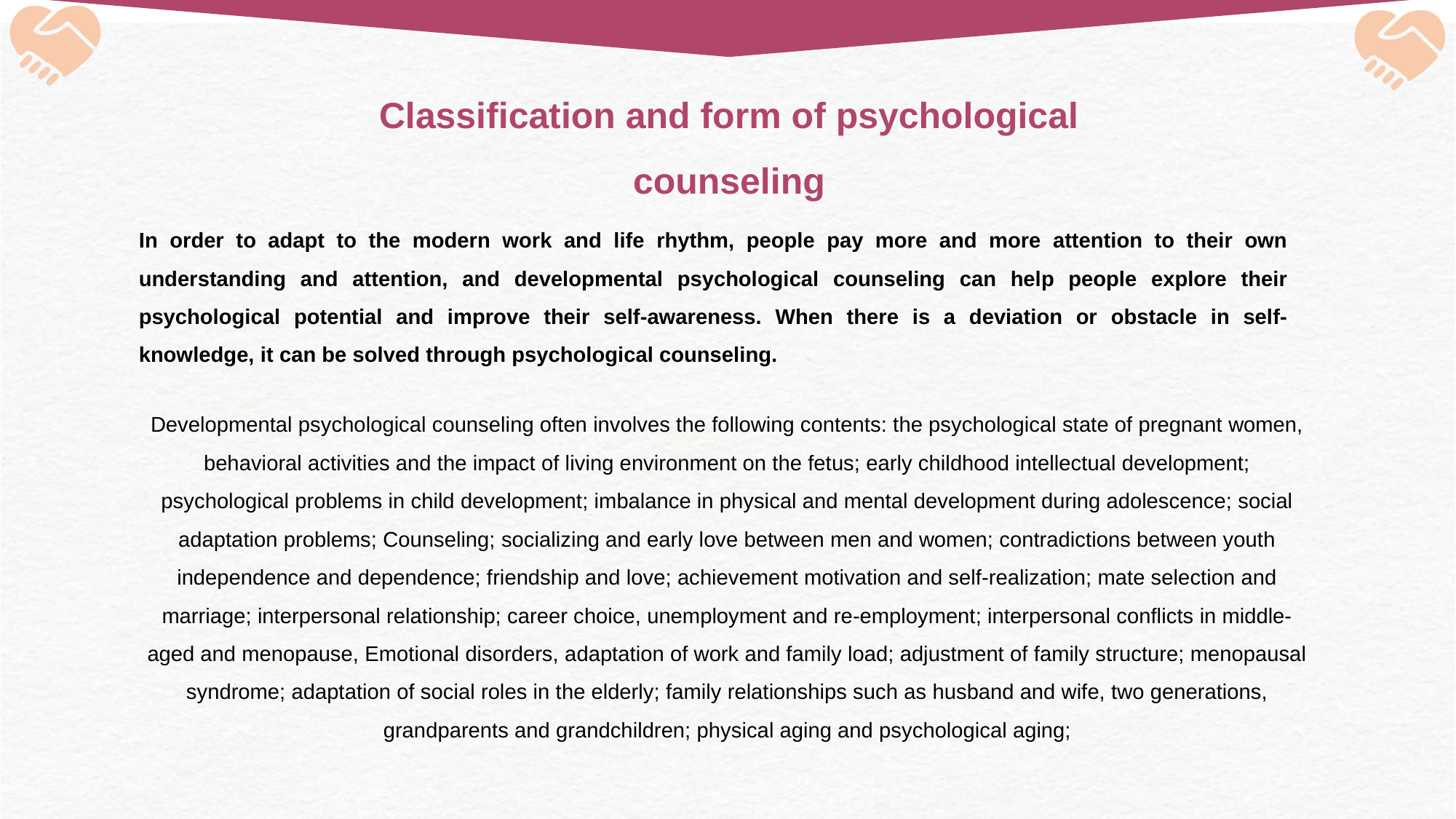

Classification and form of psychological counseling
In order to adapt to the modern work and life rhythm, people pay more and more attention to their own understanding and attention, and developmental psychological counseling can help people explore their psychological potential and improve their self-awareness. When there is a deviation or obstacle in self-knowledge, it can be solved through psychological counseling.
Developmental psychological counseling often involves the following contents: the psychological state of pregnant women, behavioral activities and the impact of living environment on the fetus; early childhood intellectual development; psychological problems in child development; imbalance in physical and mental development during adolescence; social adaptation problems; Counseling; socializing and early love between men and women; contradictions between youth independence and dependence; friendship and love; achievement motivation and self-realization; mate selection and marriage; interpersonal relationship; career choice, unemployment and re-employment; interpersonal conflicts in middle-aged and menopause, Emotional disorders, adaptation of work and family load; adjustment of family structure; menopausal syndrome; adaptation of social roles in the elderly; family relationships such as husband and wife, two generations, grandparents and grandchildren; physical aging and psychological aging;